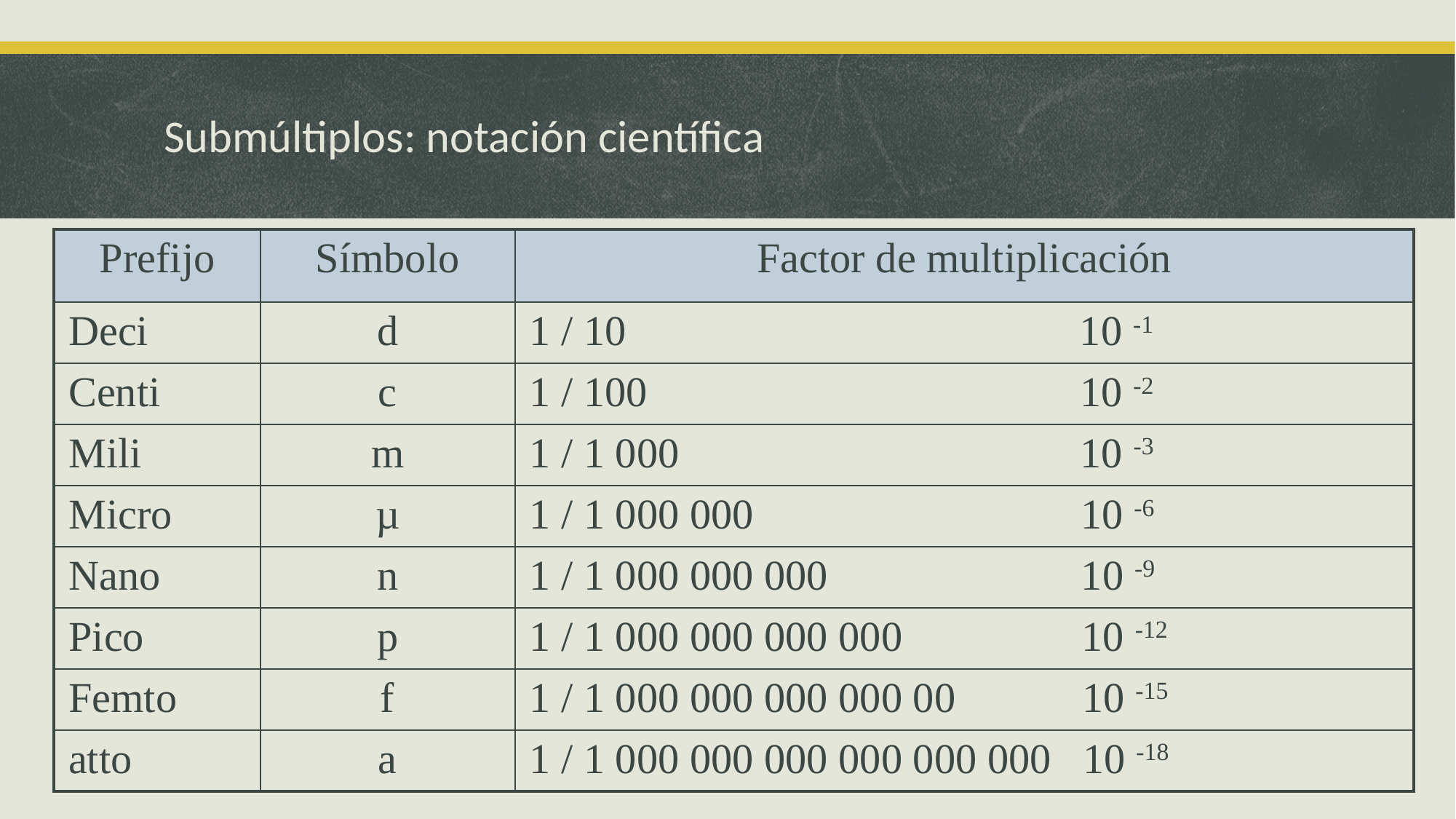

# Submúltiplos: notación científica
| Prefijo | Símbolo | Factor de multiplicación |
| --- | --- | --- |
| Deci | d | 1 / 10 10 -1 |
| Centi | c | 1 / 100 10 -2 |
| Mili | m | 1 / 1 000 10 -3 |
| Micro | µ | 1 / 1 000 000 10 -6 |
| Nano | n | 1 / 1 000 000 000 10 -9 |
| Pico | p | 1 / 1 000 000 000 000 10 -12 |
| Femto | f | 1 / 1 000 000 000 000 00 10 -15 |
| atto | a | 1 / 1 000 000 000 000 000 000 10 -18 |